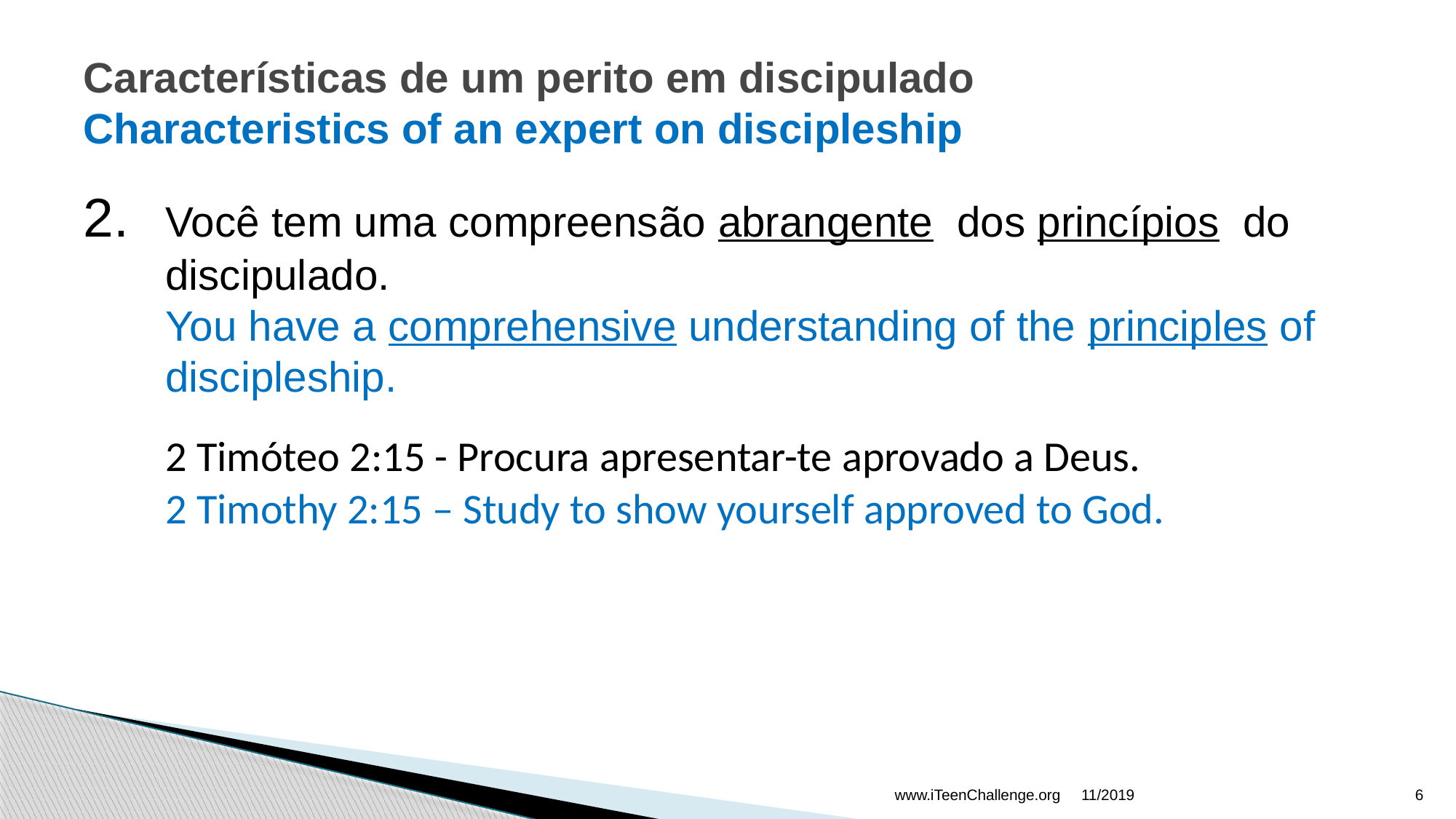

# Características de um perito em discipulado Characteristics of an expert on discipleship
2.	Você tem uma compreensão abrangente  dos princípios  do discipulado.
You have a comprehensive understanding of the principles of discipleship.
	2 Timóteo 2:15 - Procura apresentar-te aprovado a Deus.
2 Timothy 2:15 – Study to show yourself approved to God.
11/2019
www.iTeenChallenge.org
6